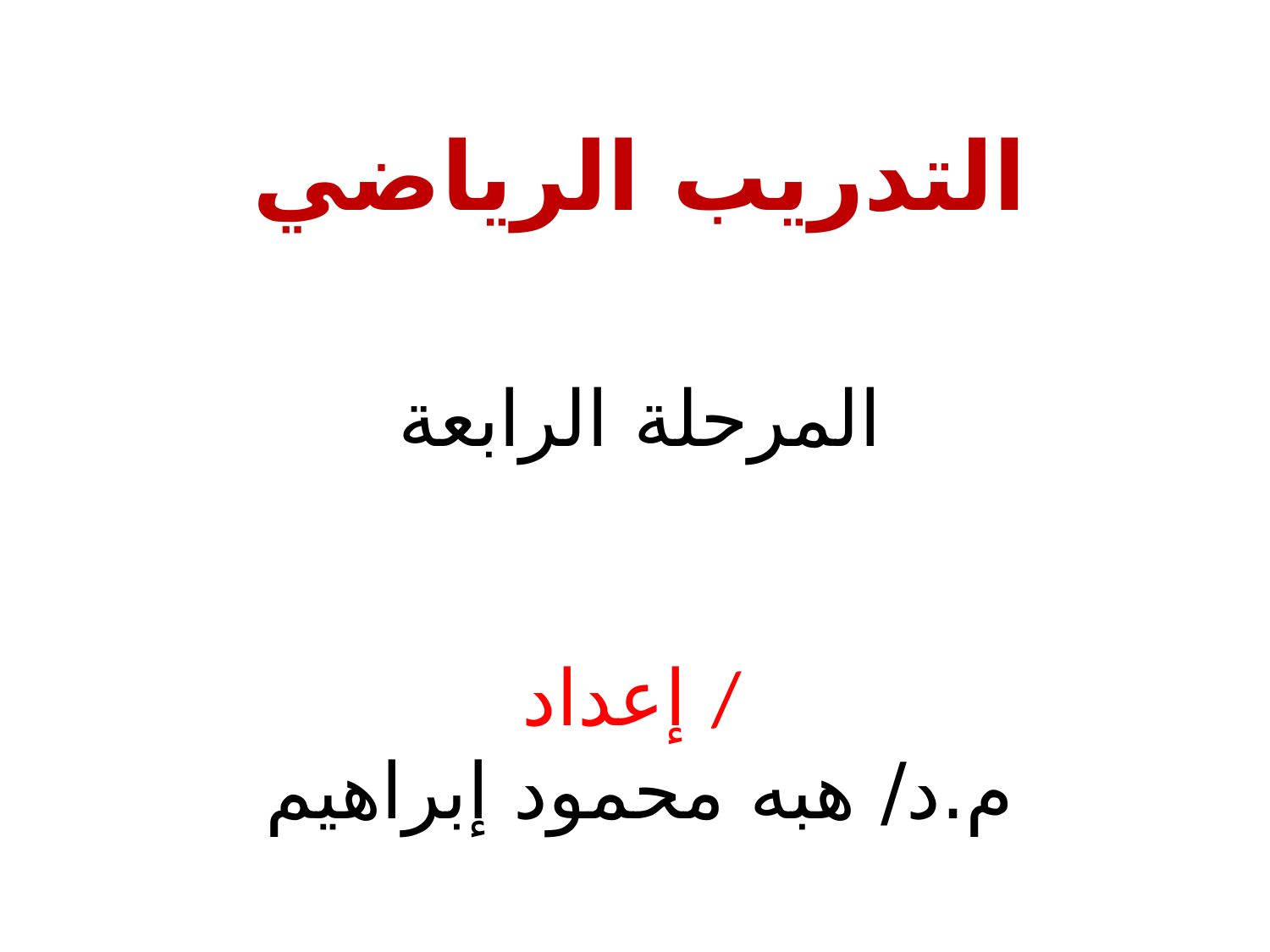

التدريب الرياضي

المرحلة الرابعة

إعداد /
م.د/ هبه محمود إبراهيم